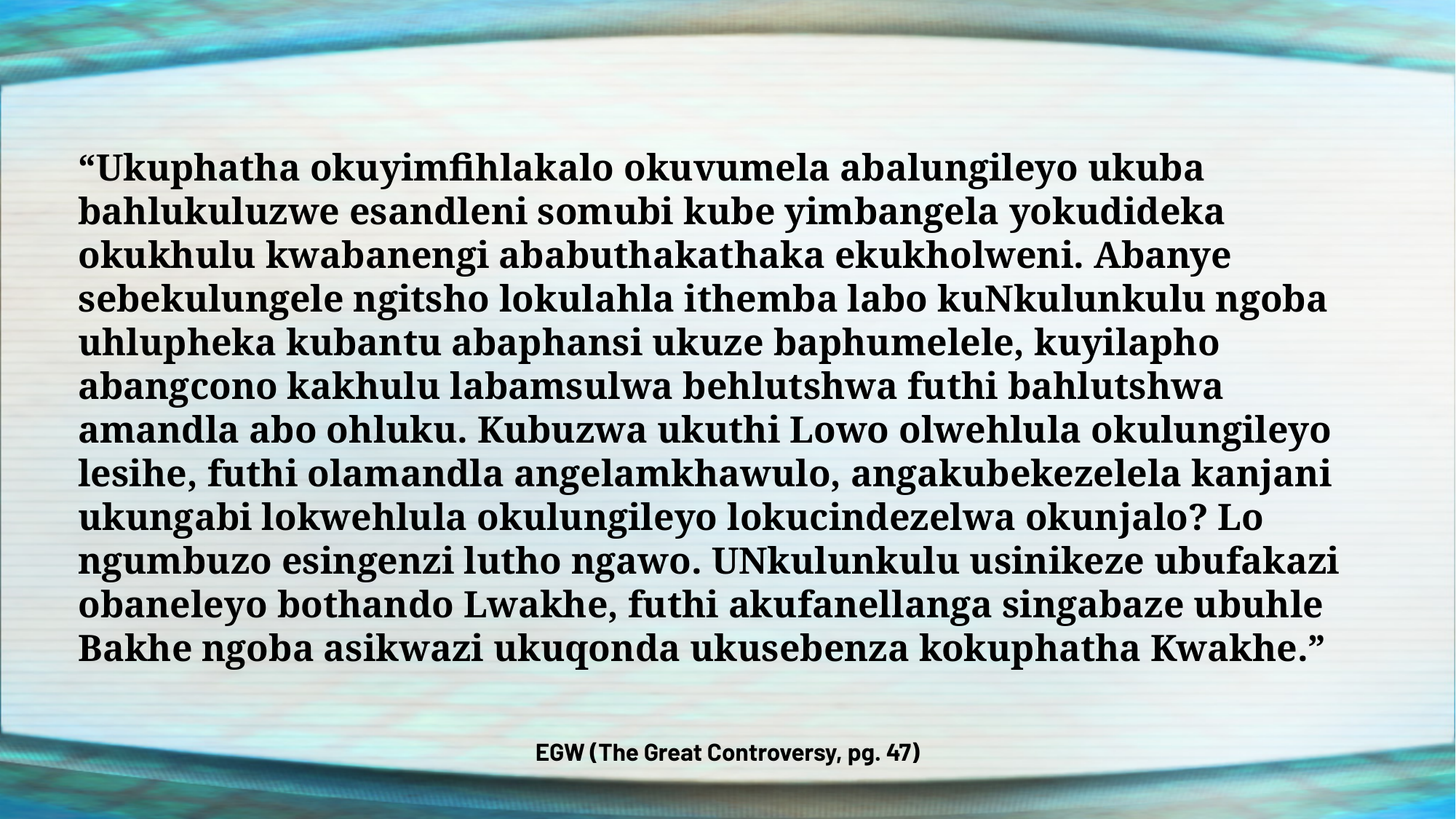

“Ukuphatha okuyimfihlakalo okuvumela abalungileyo ukuba bahlukuluzwe esandleni somubi kube yimbangela yokudideka okukhulu kwabanengi ababuthakathaka ekukholweni. Abanye sebekulungele ngitsho lokulahla ithemba labo kuNkulunkulu ngoba uhlupheka kubantu abaphansi ukuze baphumelele, kuyilapho abangcono kakhulu labamsulwa behlutshwa futhi bahlutshwa amandla abo ohluku. Kubuzwa ukuthi Lowo olwehlula okulungileyo lesihe, futhi olamandla angelamkhawulo, angakubekezelela kanjani ukungabi lokwehlula okulungileyo lokucindezelwa okunjalo? Lo ngumbuzo esingenzi lutho ngawo. UNkulunkulu usinikeze ubufakazi obaneleyo bothando Lwakhe, futhi akufanellanga singabaze ubuhle Bakhe ngoba asikwazi ukuqonda ukusebenza kokuphatha Kwakhe.”
EGW (The Great Controversy, pg. 47)